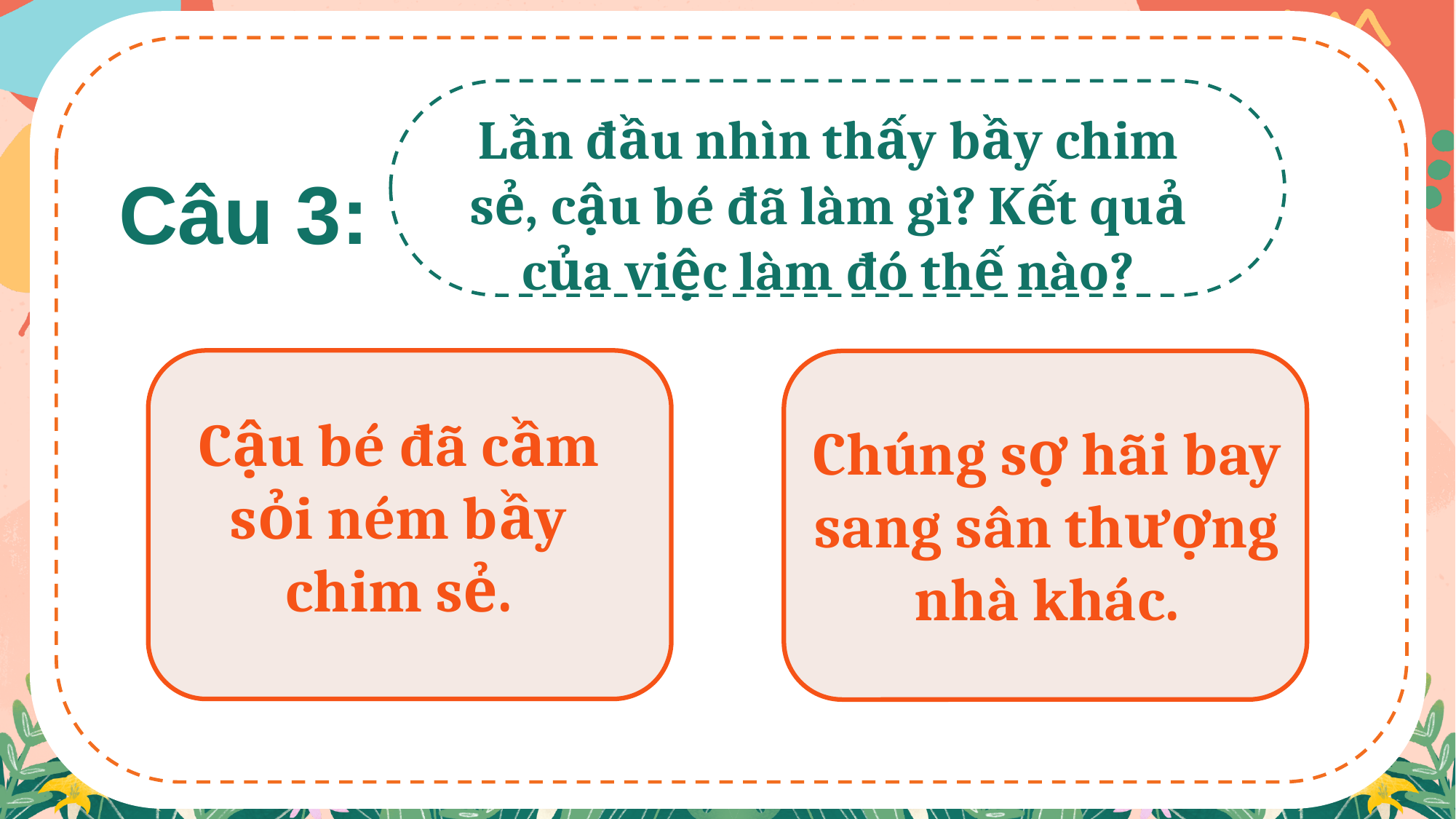

Lần đầu nhìn thấy bầy chim sẻ, cậu bé đã làm gì? Kết quả của việc làm đó thế nào?
Câu 3:
Câu 3:

Cậu bé đã cầm sỏi ném bầy chim sẻ.
Chúng sợ hãi bay sang sân thượng nhà khác.